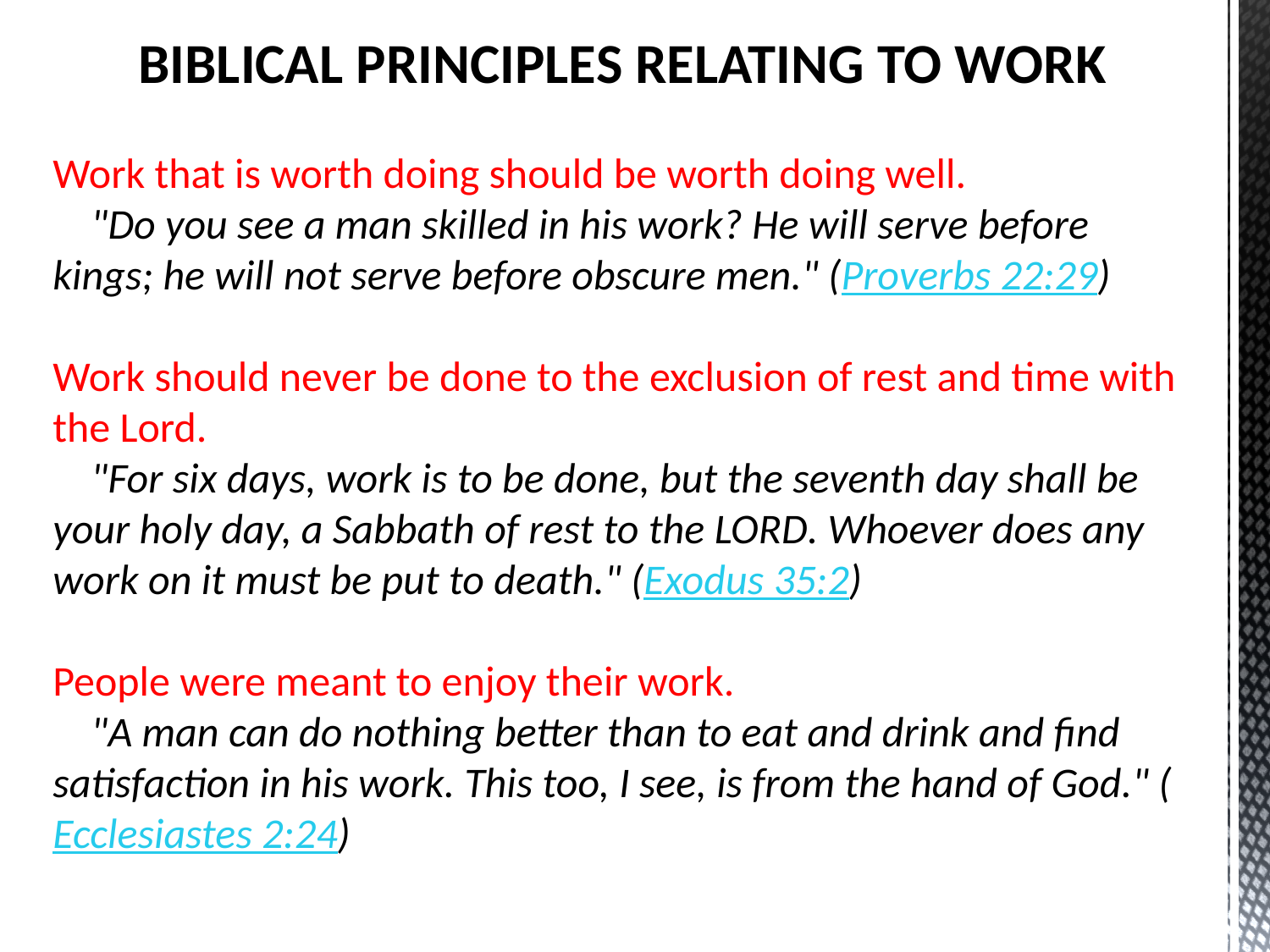

BIBLICAL PRINCIPLES RELATING TO WORK

Work that is worth doing should be worth doing well.
    "Do you see a man skilled in his work? He will serve before kings; he will not serve before obscure men." (Proverbs 22:29)

Work should never be done to the exclusion of rest and time with the Lord.
    "For six days, work is to be done, but the seventh day shall be your holy day, a Sabbath of rest to the Lord. Whoever does any work on it must be put to death." (Exodus 35:2)

People were meant to enjoy their work.
    "A man can do nothing better than to eat and drink and find satisfaction in his work. This too, I see, is from the hand of God." (Ecclesiastes 2:24)